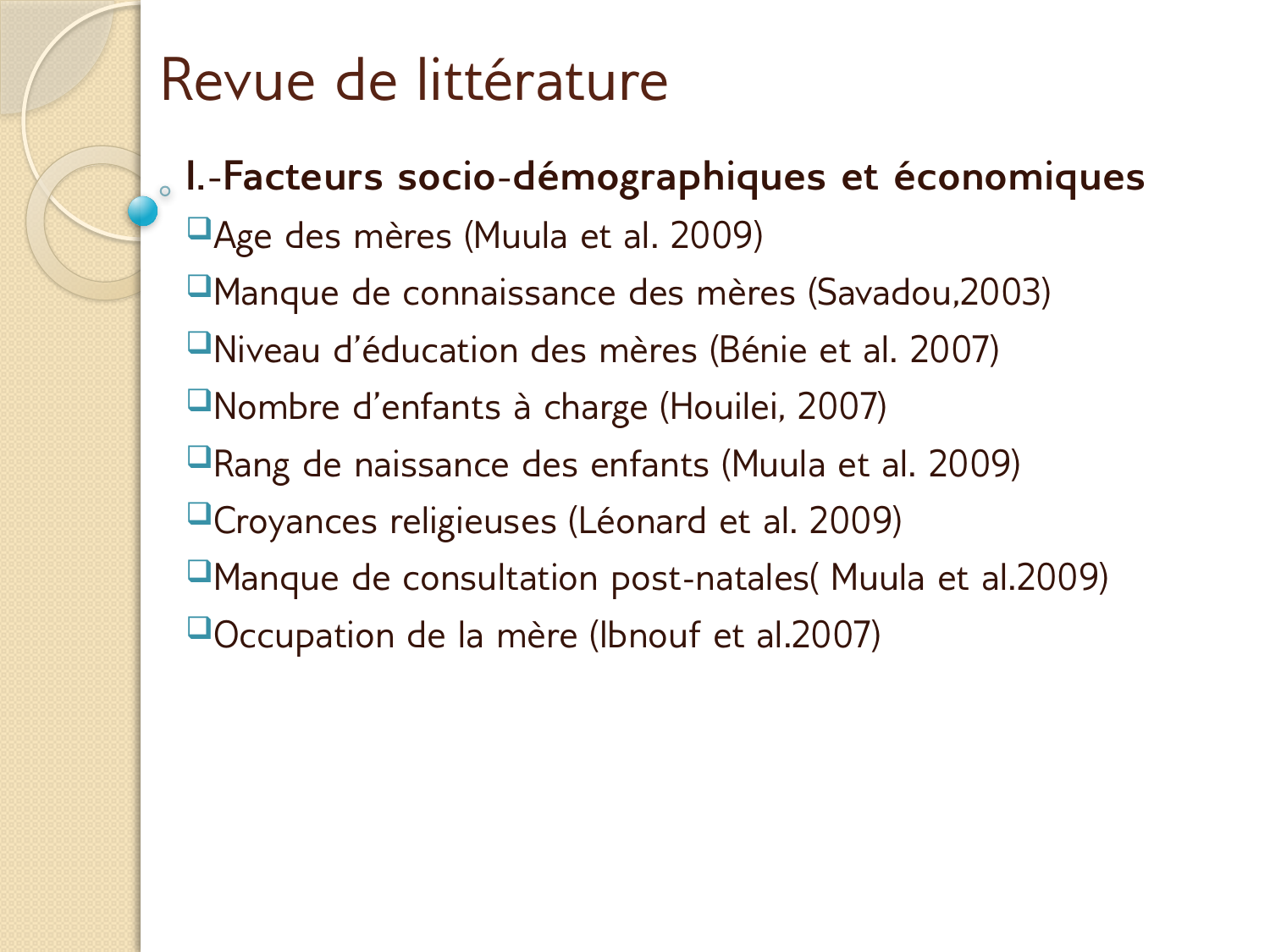

# Revue de littérature
I.-Facteurs socio-démographiques et économiques
Age des mères (Muula et al. 2009)
Manque de connaissance des mères (Savadou,2003)
Niveau d’éducation des mères (Bénie et al. 2007)
Nombre d’enfants à charge (Houilei, 2007)
Rang de naissance des enfants (Muula et al. 2009)
Croyances religieuses (Léonard et al. 2009)
Manque de consultation post-natales( Muula et al.2009)
Occupation de la mère (Ibnouf et al.2007)